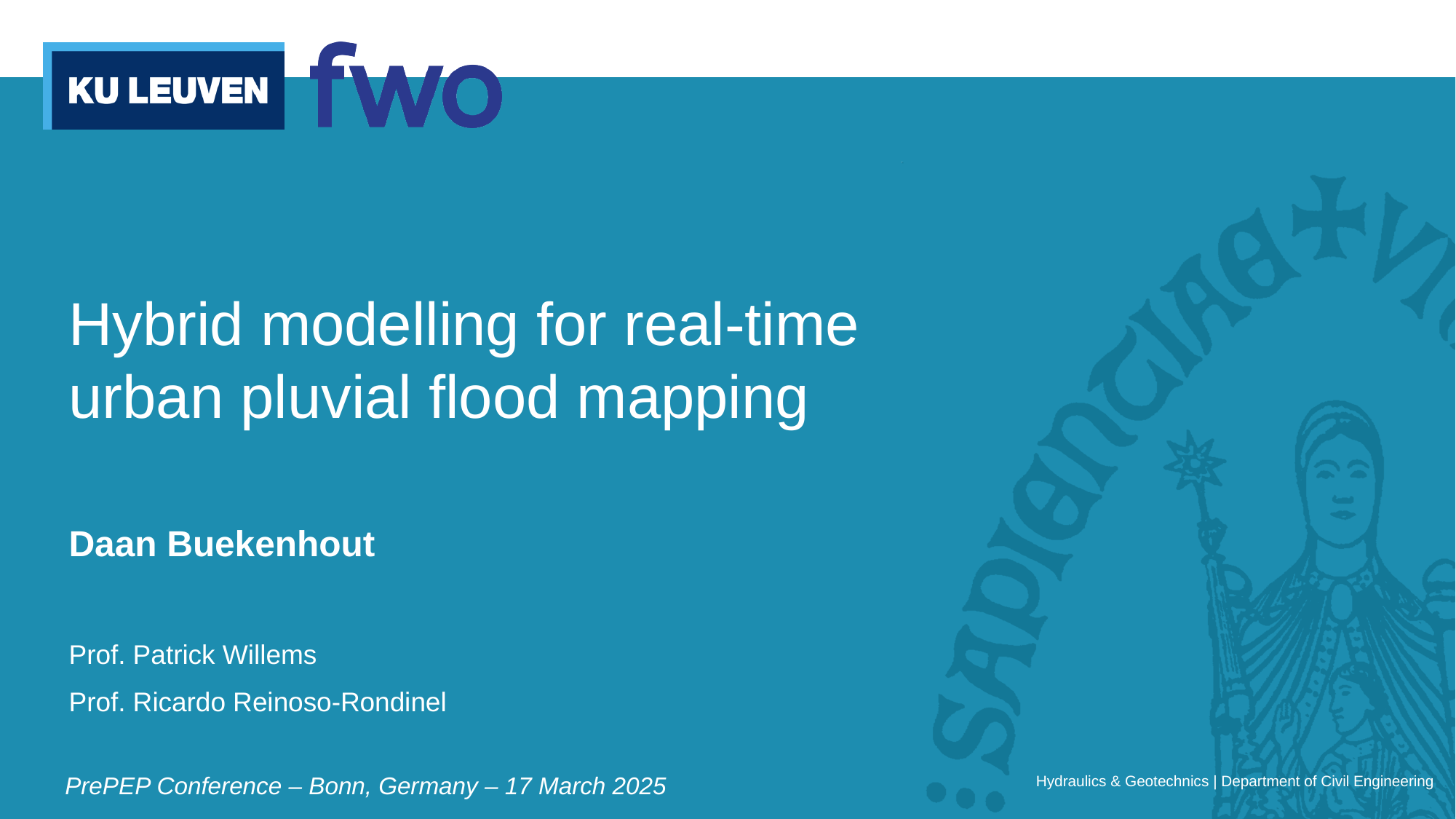

# Hybrid modelling for real-time urban pluvial flood mapping
Daan Buekenhout

Prof. Patrick Willems
Prof. Ricardo Reinoso-Rondinel
Hydraulics & Geotechnics | Department of Civil Engineering
PrePEP Conference – Bonn, Germany – 17 March 2025